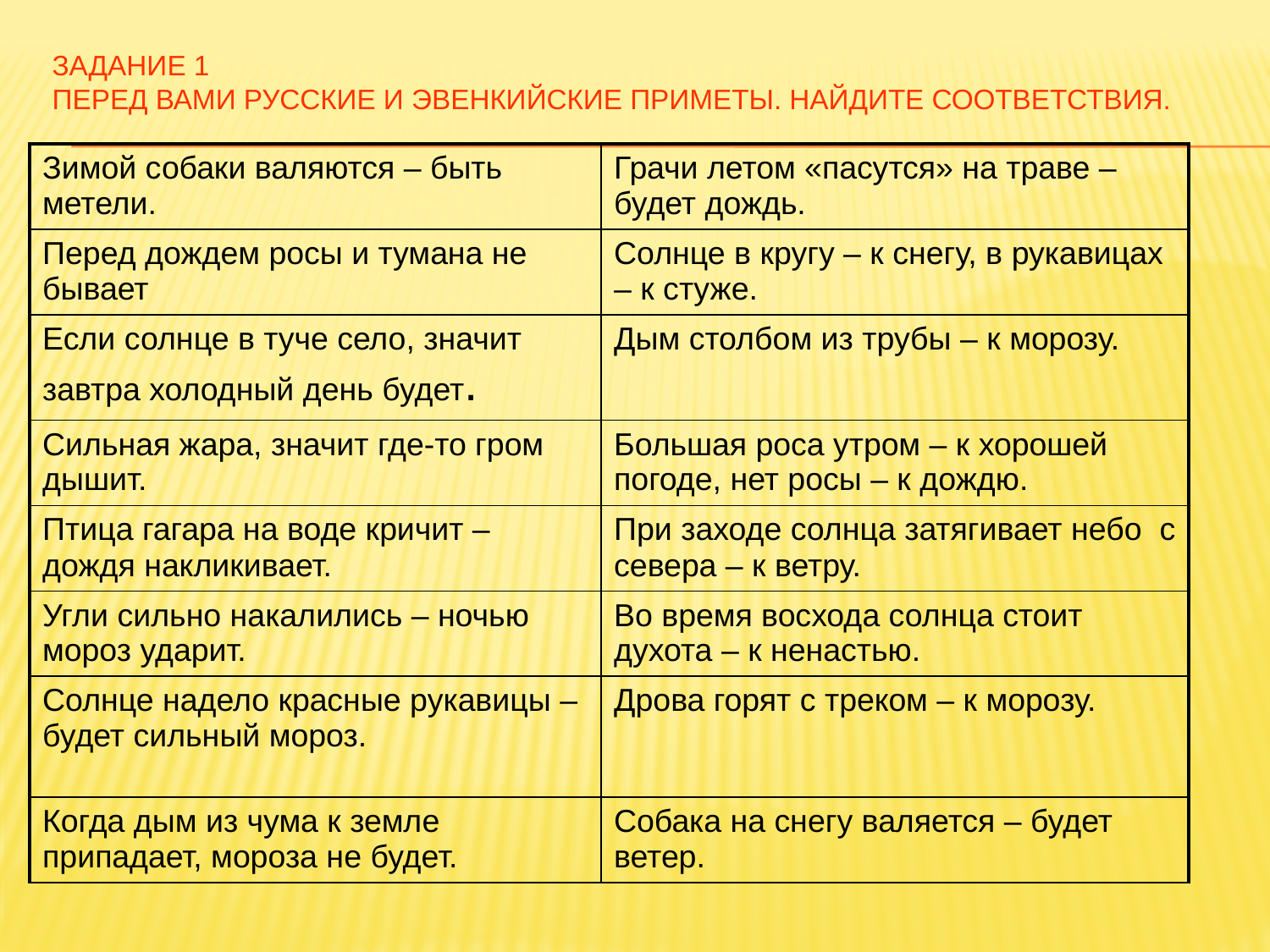

# Задание 1 Перед вами русские и эвенкийские приметы. Найдите соответствия.
| Зимой собаки валяются – быть метели. | Грачи летом «пасутся» на траве – будет дождь. |
| --- | --- |
| Перед дождем росы и тумана не бывает | Солнце в кругу – к снегу, в рукавицах – к стуже. |
| Если солнце в туче село, значит завтра холодный день будет. | Дым столбом из трубы – к морозу. |
| Сильная жара, значит где-то гром дышит. | Большая роса утром – к хорошей погоде, нет росы – к дождю. |
| Птица гагара на воде кричит – дождя накликивает. | При заходе солнца затягивает небо с севера – к ветру. |
| Угли сильно накалились – ночью мороз ударит. | Во время восхода солнца стоит духота – к ненастью. |
| Солнце надело красные рукавицы – будет сильный мороз. | Дрова горят с треком – к морозу. |
| Когда дым из чума к земле припадает, мороза не будет. | Собака на снегу валяется – будет ветер. |